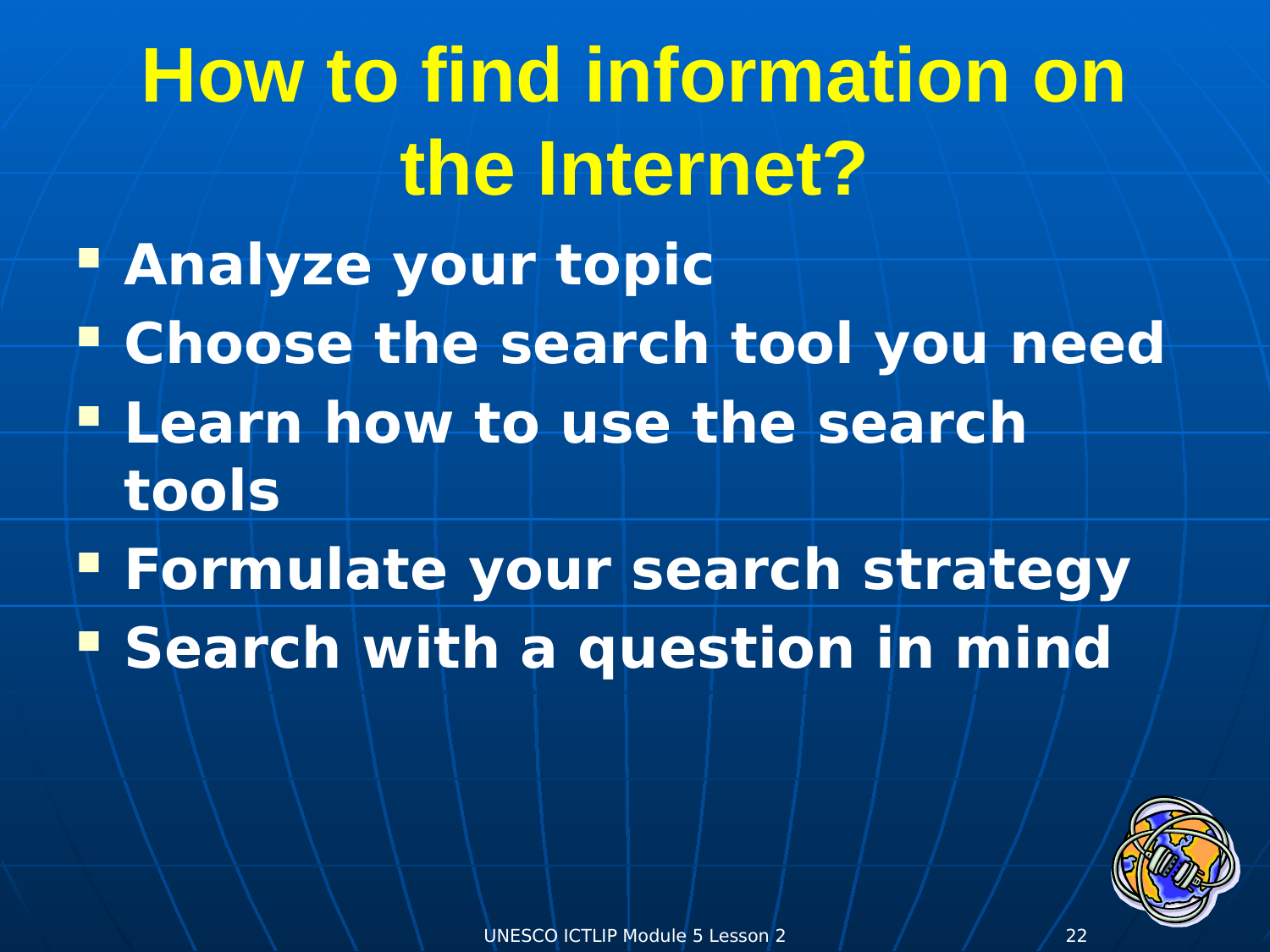

# How to find information on the Internet?
Analyze your topic
Choose the search tool you need
Learn how to use the search tools
Formulate your search strategy
Search with a question in mind
UNESCO ICTLIP Module 5 Lesson 2
22